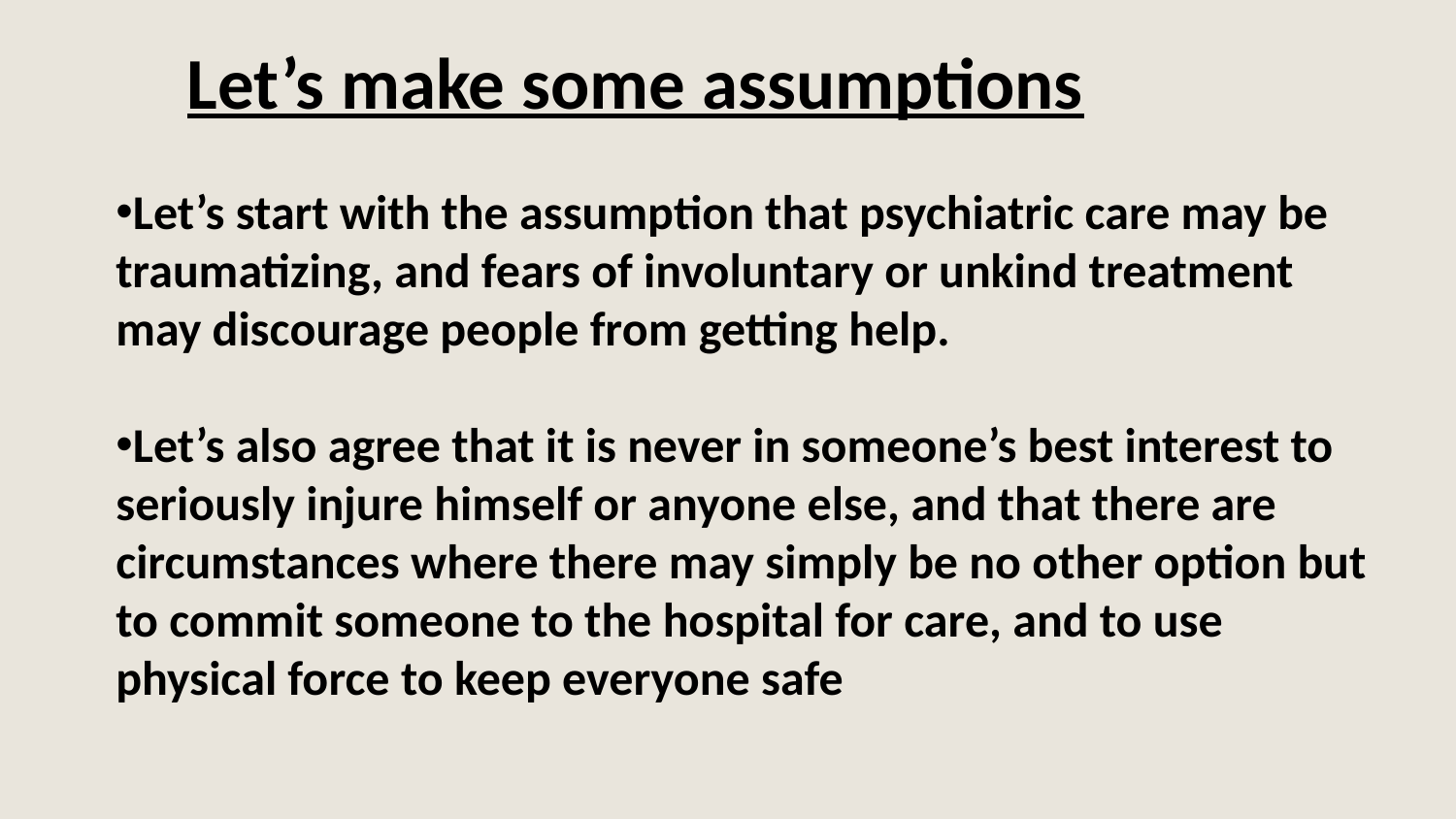

Let’s make some assumptions
Let’s start with the assumption that psychiatric care may be traumatizing, and fears of involuntary or unkind treatment may discourage people from getting help.

Let’s also agree that it is never in someone’s best interest to seriously injure himself or anyone else, and that there are circumstances where there may simply be no other option but to commit someone to the hospital for care, and to use physical force to keep everyone safe